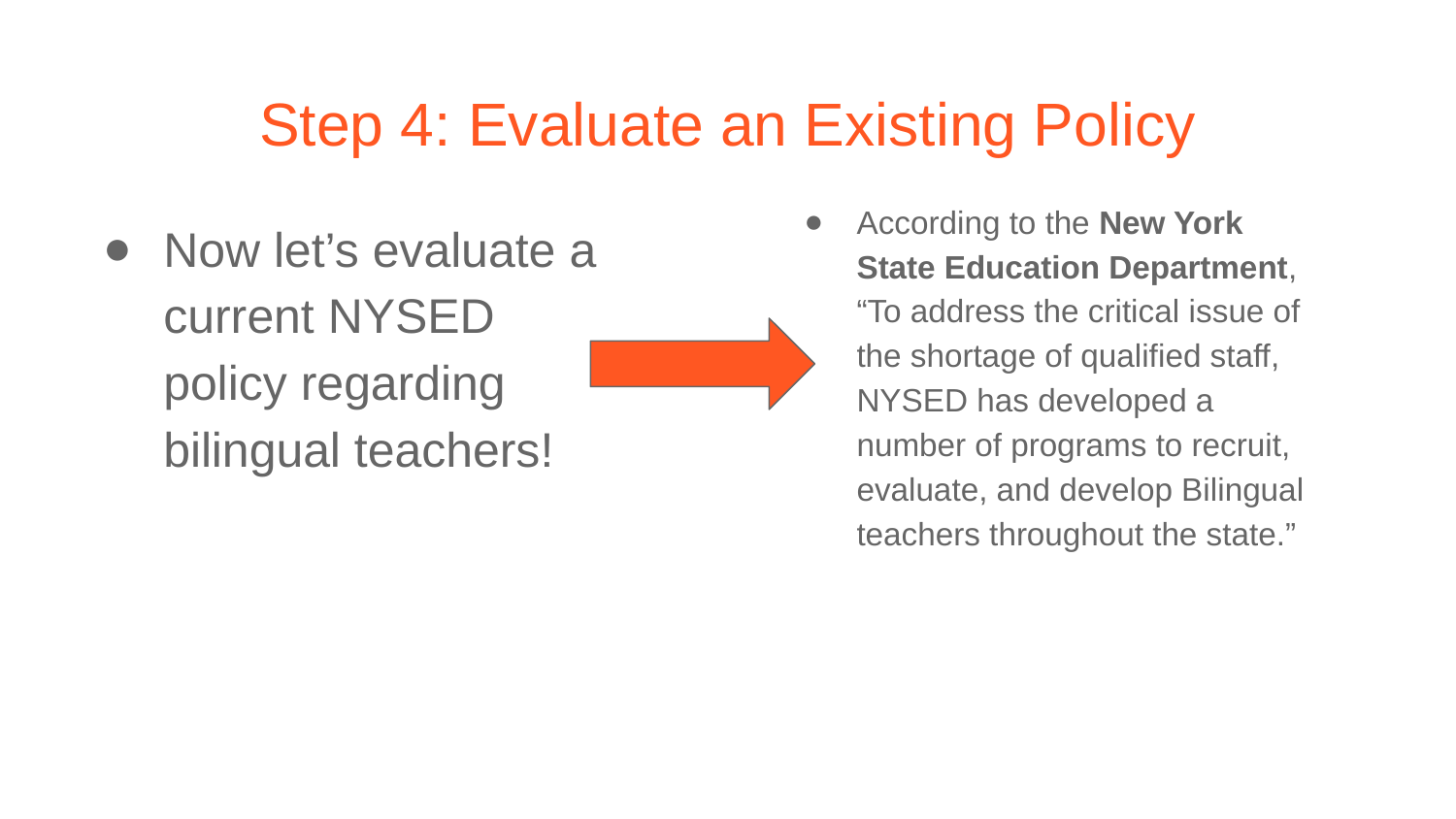

# Step 4: Evaluate an Existing Policy
According to the New York State Education Department, “To address the critical issue of the shortage of qualified staff, NYSED has developed a number of programs to recruit, evaluate, and develop Bilingual teachers throughout the state.”

Now let’s evaluate a current NYSED  policy regarding bilingual teachers!